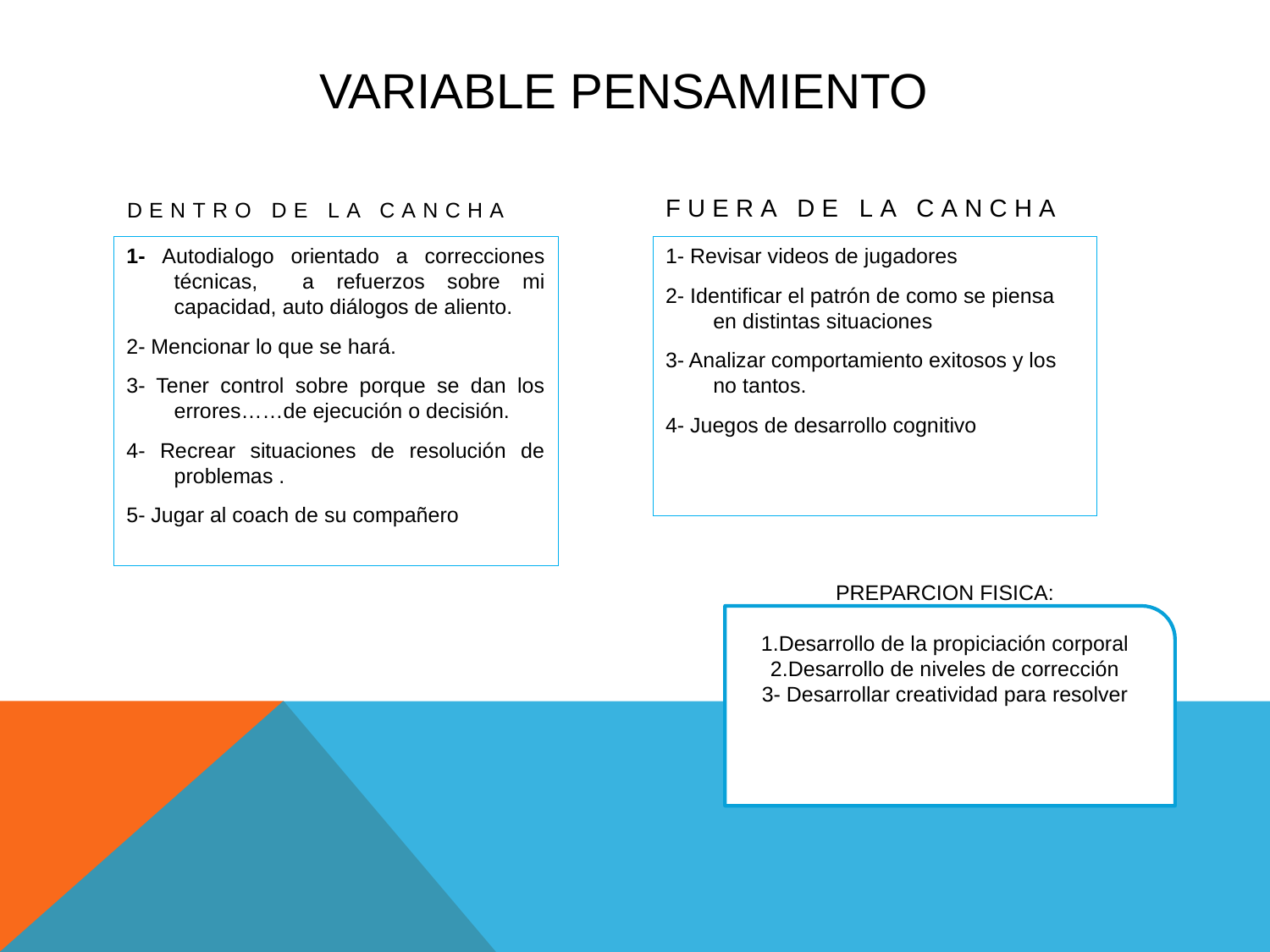

# VARIABLE PENSAMIENTO
DENTRO DE LA CANCHA
FUERA DE LA CANCHA
1- Autodialogo orientado a correcciones técnicas,  a refuerzos sobre mi capacidad, auto diálogos de aliento.
2- Mencionar lo que se hará.
3- Tener control sobre porque se dan los errores……de ejecución o decisión.
4- Recrear situaciones de resolución de problemas .
5- Jugar al coach de su compañero
1- Revisar videos de jugadores
2- Identificar el patrón de como se piensa en distintas situaciones
3- Analizar comportamiento exitosos y los no tantos.
4- Juegos de desarrollo cognitivo

PREPARCION FISICA:

1.Desarrollo de la propiciación corporal
2.Desarrollo de niveles de corrección
3- Desarrollar creatividad para resolver